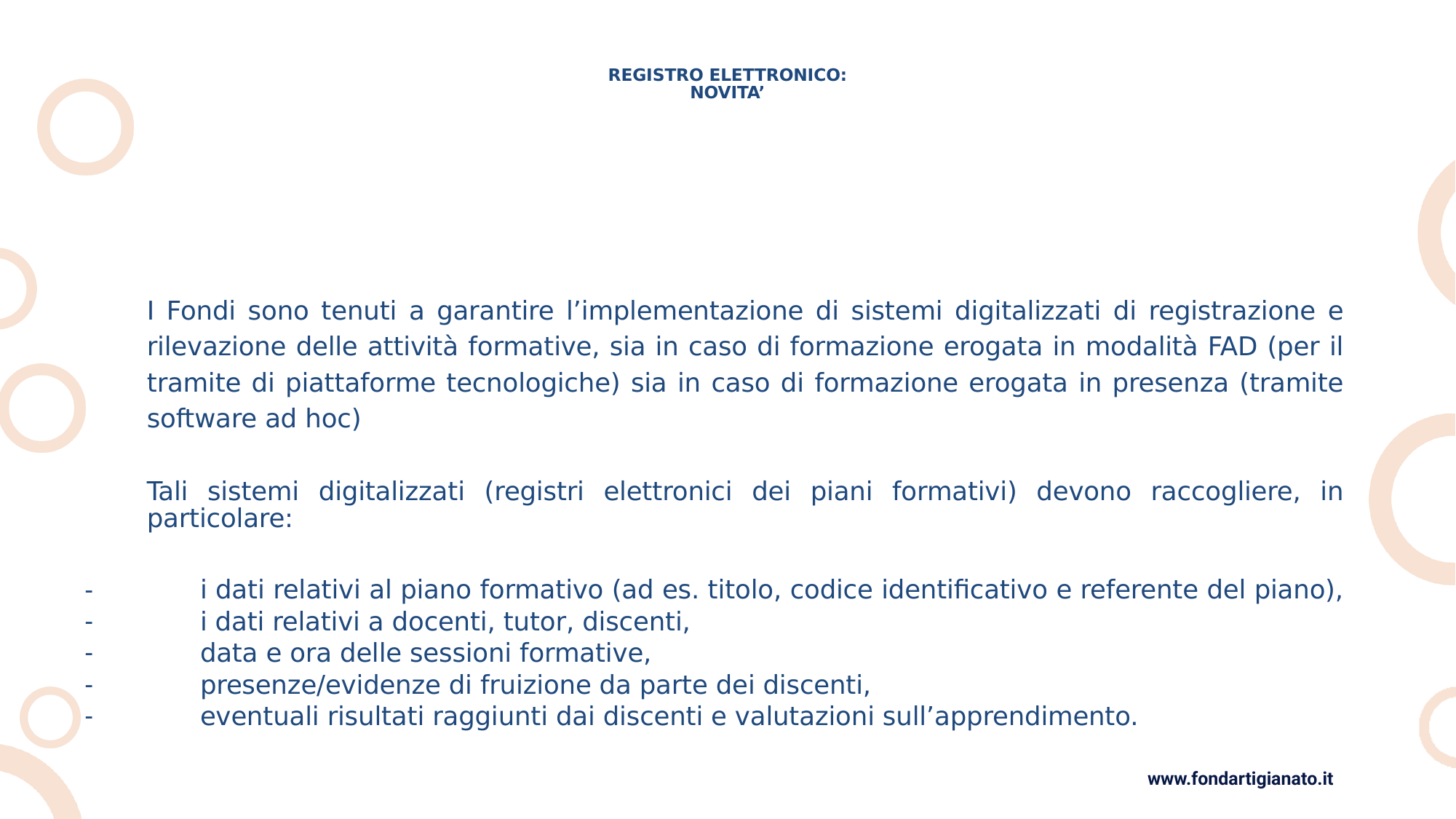

# REGISTRO ELETTRONICO: NOVITA’

I Fondi sono tenuti a garantire l’implementazione di sistemi digitalizzati di registrazione e rilevazione delle attività formative, sia in caso di formazione erogata in modalità FAD (per il tramite di piattaforme tecnologiche) sia in caso di formazione erogata in presenza (tramite software ad hoc)

Tali sistemi digitalizzati (registri elettronici dei piani formativi) devono raccogliere, in particolare:

i dati relativi al piano formativo (ad es. titolo, codice identificativo e referente del piano),
i dati relativi a docenti, tutor, discenti,
data e ora delle sessioni formative,
presenze/evidenze di fruizione da parte dei discenti,
eventuali risultati raggiunti dai discenti e valutazioni sull’apprendimento.